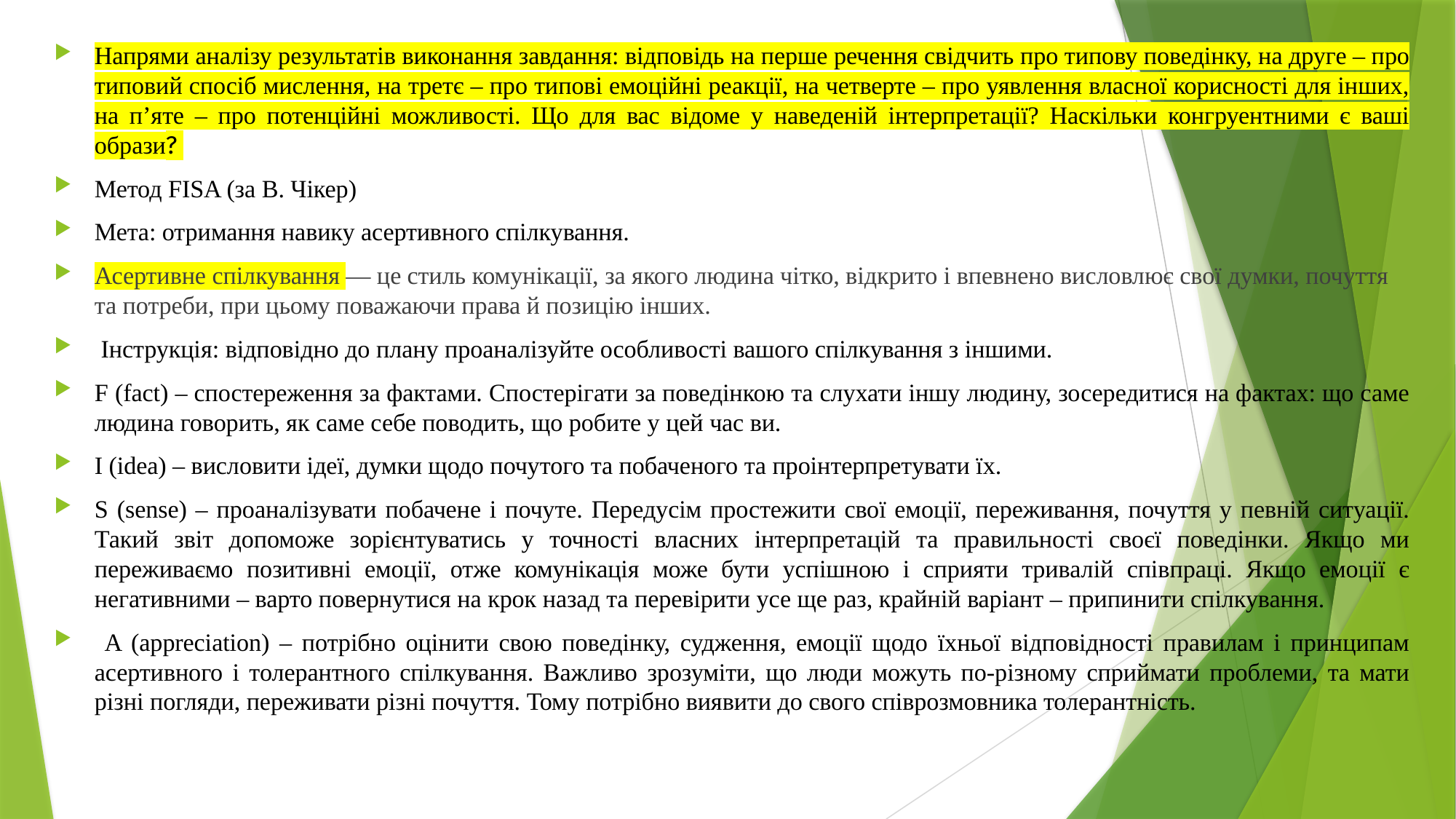

Напрями аналізу результатів виконання завдання: відповідь на перше речення свідчить про типову поведінку, на друге – про типовий спосіб мислення, на третє – про типові емоційні реакції, на четверте – про уявлення власної корисності для інших, на п’яте – про потенційні можливості. Що для вас відоме у наведеній інтерпретації? Наскільки конгруентними є ваші образи?
Метод FISA (за В. Чікер)
Мета: отримання навику асертивного спілкування.
Асертивне спілкування — це стиль комунікації, за якого людина чітко, відкрито і впевнено висловлює свої думки, почуття та потреби, при цьому поважаючи права й позицію інших.
 Інструкція: відповідно до плану проаналізуйте особливості вашого спілкування з іншими.
F (fact) – спостереження за фактами. Спостерігати за поведінкою та слухати іншу людину, зосередитися на фактах: що саме людина говорить, як саме себе поводить, що робите у цей час ви.
I (idea) – висловити ідеї, думки щодо почутого та побаченого та проінтерпретувати їх.
S (sense) – проаналізувати побачене і почуте. Передусім простежити свої емоції, переживання, почуття у певній ситуації. Такий звіт допоможе зорієнтуватись у точності власних інтерпретацій та правильності своєї поведінки. Якщо ми переживаємо позитивні емоції, отже комунікація може бути успішною і сприяти тривалій співпраці. Якщо емоції є негативними – варто повернутися на крок назад та перевірити усе ще раз, крайній варіант – припинити спілкування.
 A (appreciation) – потрібно оцінити свою поведінку, судження, емоції щодо їхньої відповідності правилам і принципам асертивного і толерантного спілкування. Важливо зрозуміти, що люди можуть по-різному сприймати проблеми, та мати різні погляди, переживати різні почуття. Тому потрібно виявити до свого співрозмовника толерантність.